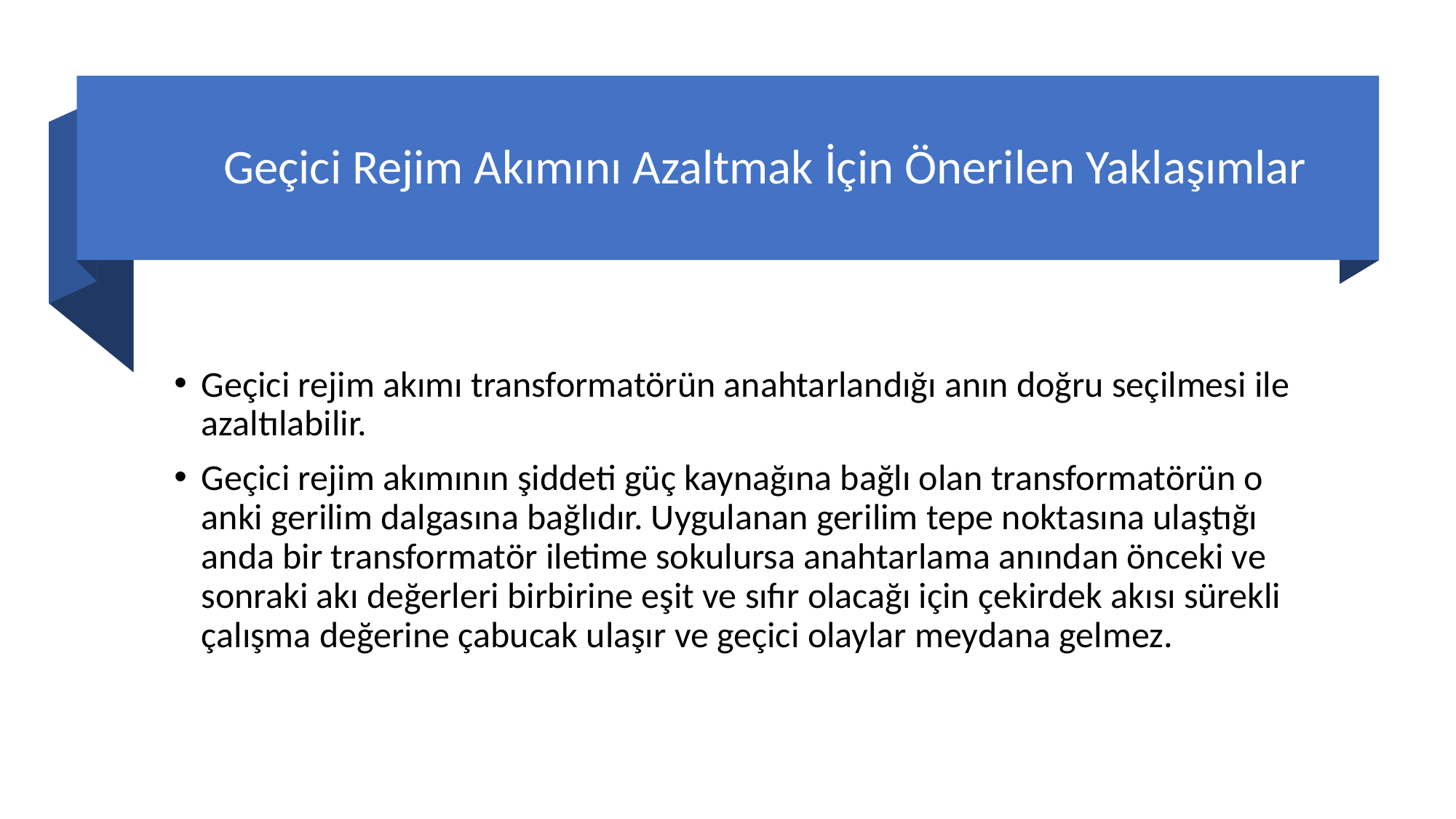

# Geçici Rejim Akımını Azaltmak İçin Önerilen Yaklaşımlar

Geçici rejim akımı transformatörün anahtarlandığı anın doğru seçilmesi ile azaltılabilir.
Geçici rejim akımının şiddeti güç kaynağına bağlı olan transformatörün o anki gerilim dalgasına bağlıdır. Uygulanan gerilim tepe noktasına ulaştığı anda bir transformatör iletime sokulursa anahtarlama anından önceki ve sonraki akı değerleri birbirine eşit ve sıfır olacağı için çekirdek akısı sürekli çalışma değerine çabucak ulaşır ve geçici olaylar meydana gelmez.